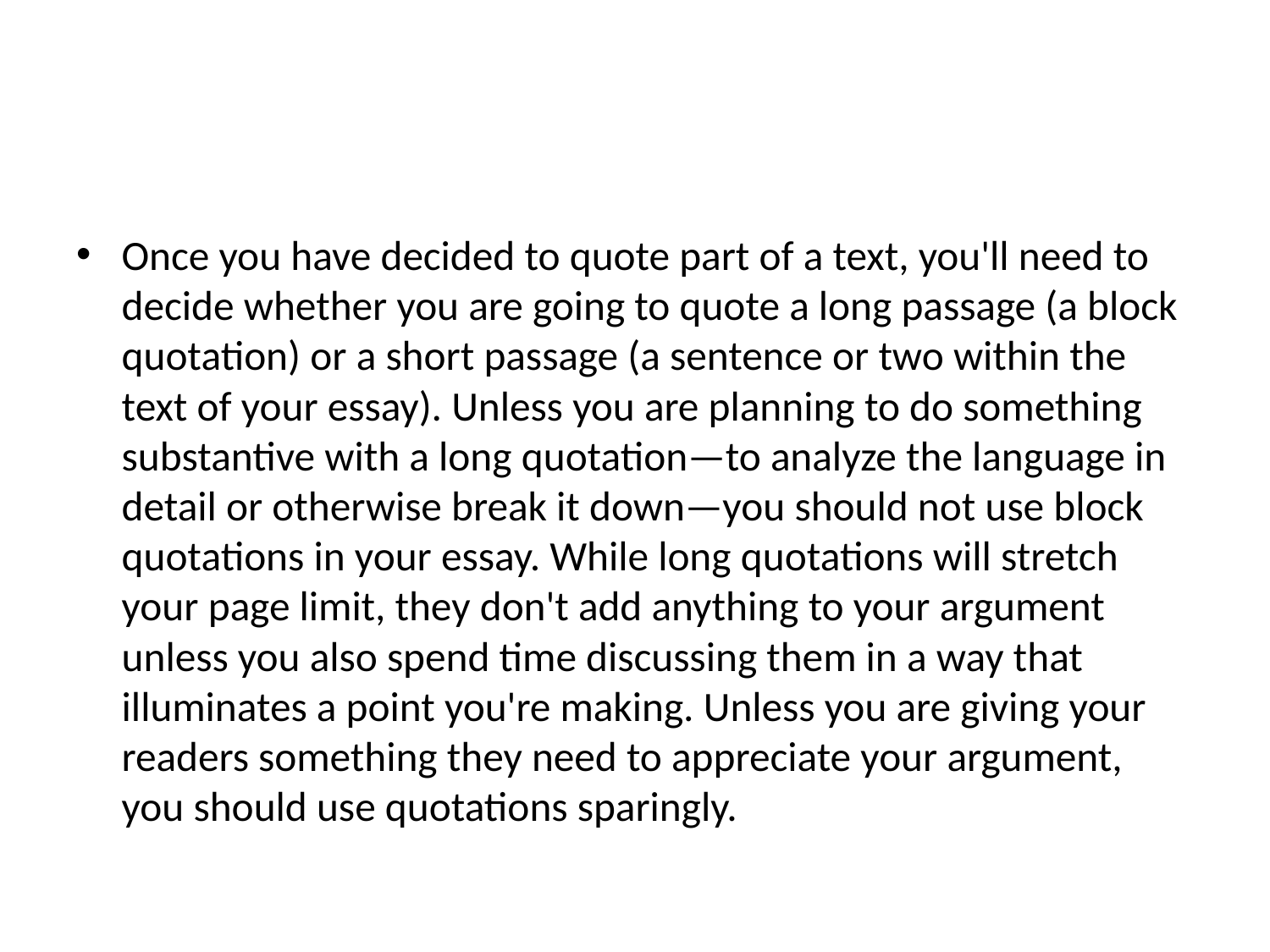

#
Once you have decided to quote part of a text, you'll need to decide whether you are going to quote a long passage (a block quotation) or a short passage (a sentence or two within the text of your essay). Unless you are planning to do something substantive with a long quotation—to analyze the language in detail or otherwise break it down—you should not use block quotations in your essay. While long quotations will stretch your page limit, they don't add anything to your argument unless you also spend time discussing them in a way that illuminates a point you're making. Unless you are giving your readers something they need to appreciate your argument, you should use quotations sparingly.